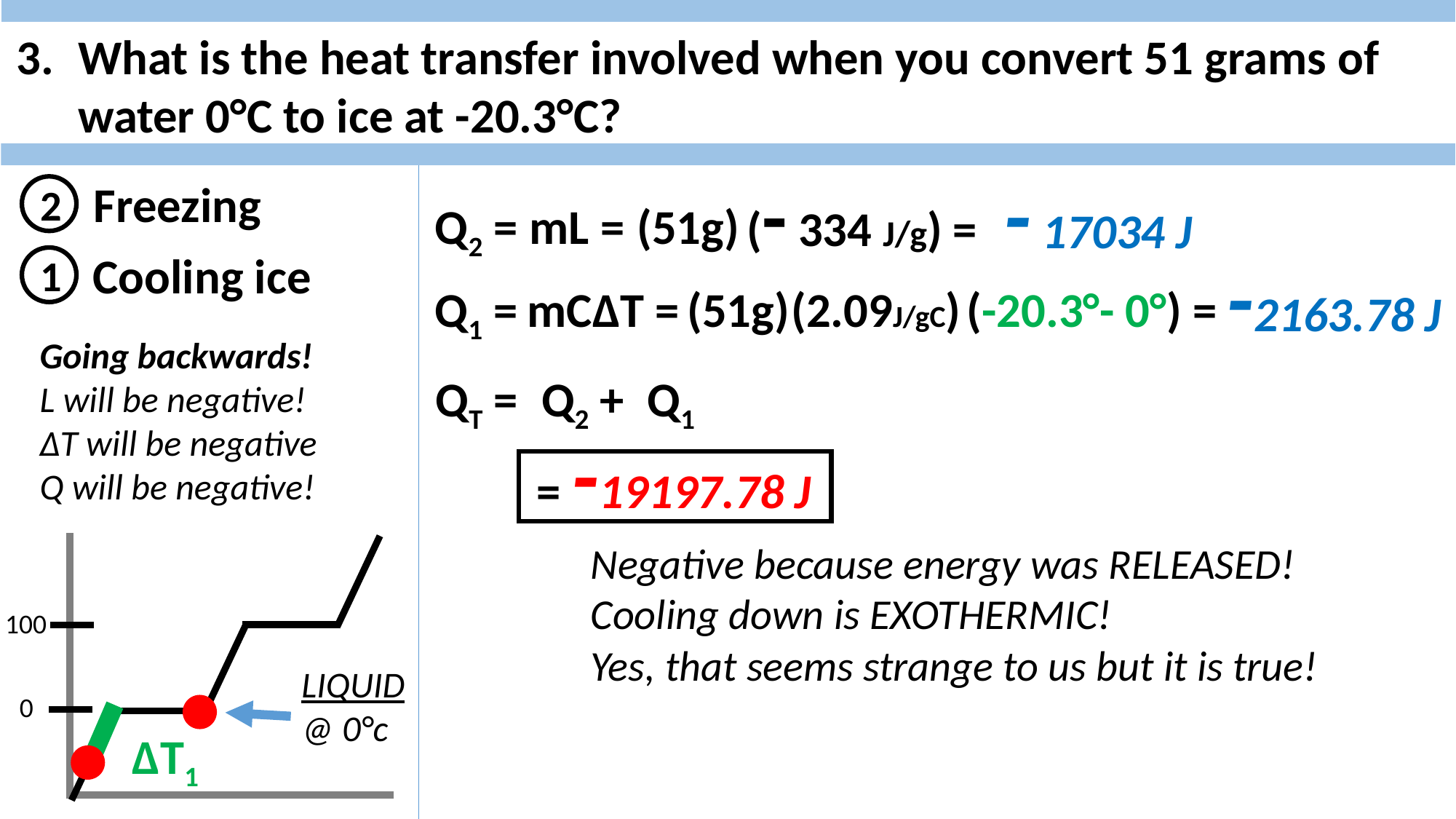

What is the heat transfer involved when you convert 51 grams of water 0°C to ice at -20.3°C?

- 17034 J
(- 334 J/g) =
Freezing
2
Q2 =
mL =
(51g)
-2163.78 J
Cooling ice
1
Q1 =
mC∆T =
(51g)
(2.09J/gC)
(-20.3°- 0°) =
Going backwards!
L will be negative!
∆T will be negative
Q will be negative!
QT =
Q2 +
Q1
= -19197.78 J

Negative because energy was RELEASED!
Cooling down is EXOTHERMIC!
Yes, that seems strange to us but it is true!
100
LIQUID
@ 0°c
0

∆T1